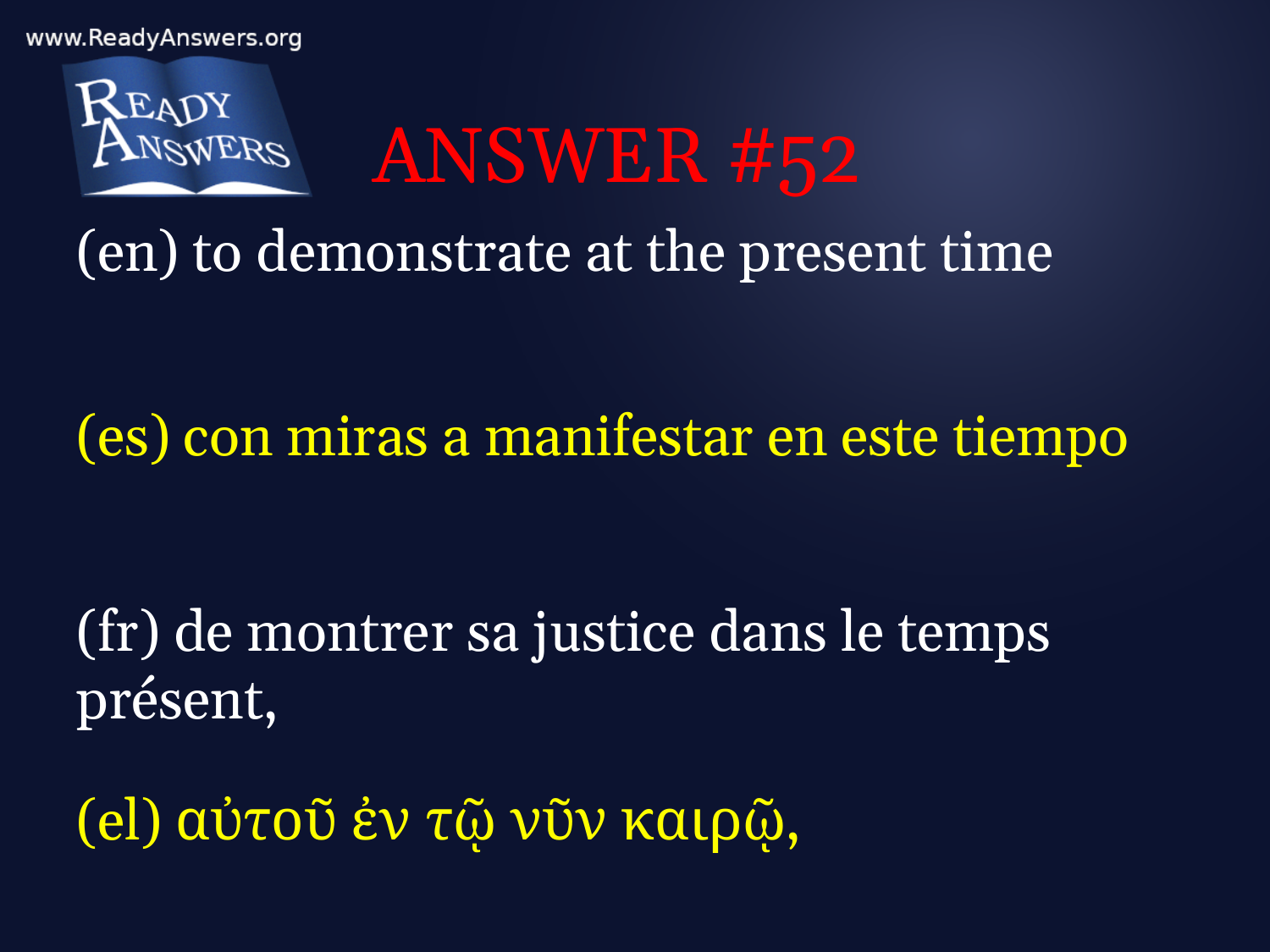

# ANSWER #52
(en) to demonstrate at the present time
(es) con miras a manifestar en este tiempo
(fr) de montrer sa justice dans le temps présent,
(el) αὐτοῦ ἐν τῷ νῦν καιρῷ,